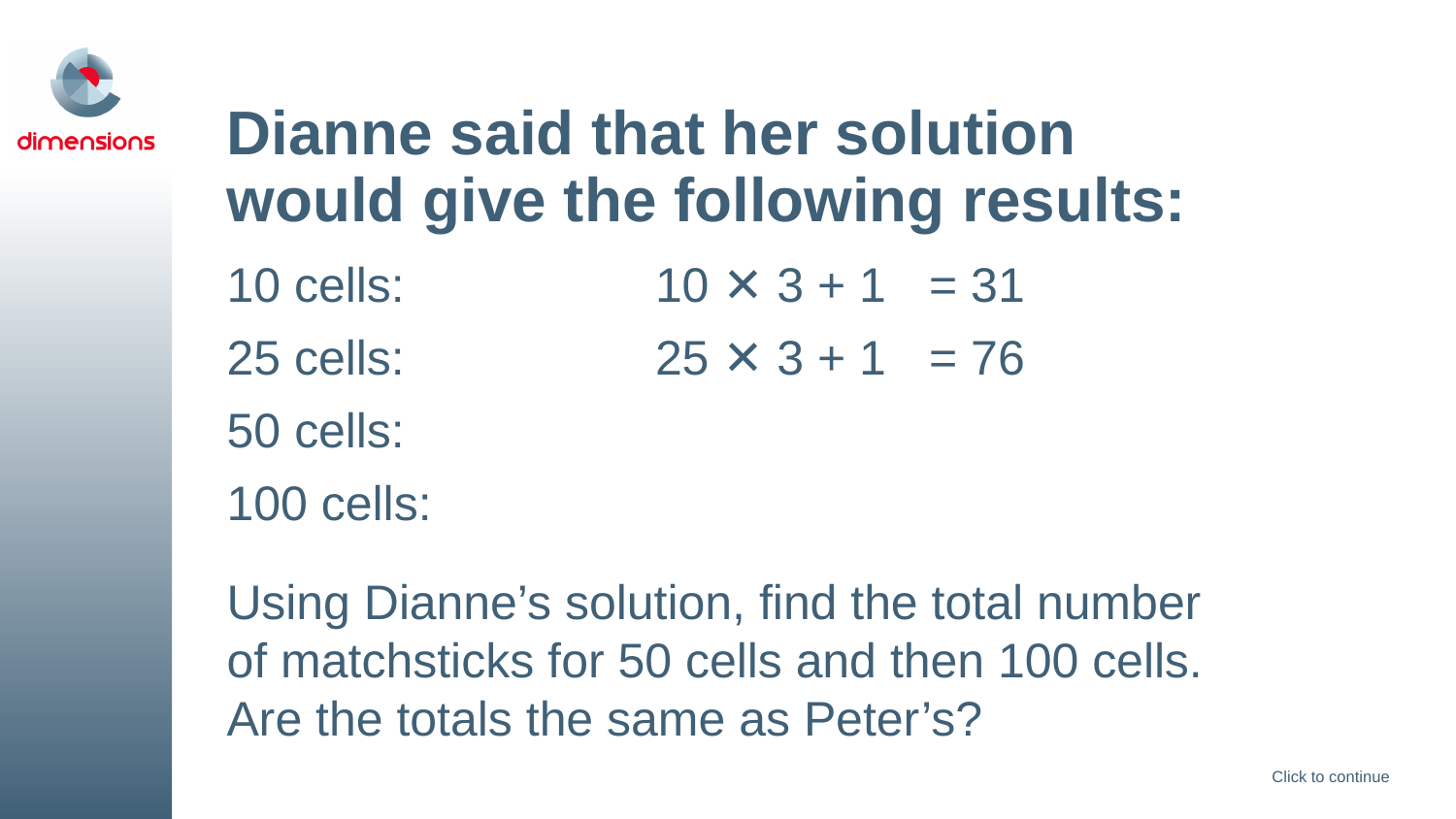

# Dianne said that her solution would give the following results:
| 10 cells: | 10 ✕ 3 + 1 | = 31 |
| --- | --- | --- |
| 25 cells: | 25 ✕ 3 + 1 | = 76 |
| --- | --- | --- |
| 50 cells: |  |  |
| --- | --- | --- |
| 100 cells: |  |  |
| --- | --- | --- |
Using Dianne’s solution, find the total number of matchsticks for 50 cells and then 100 cells.
Are the totals the same as Peter’s?
Click to continue